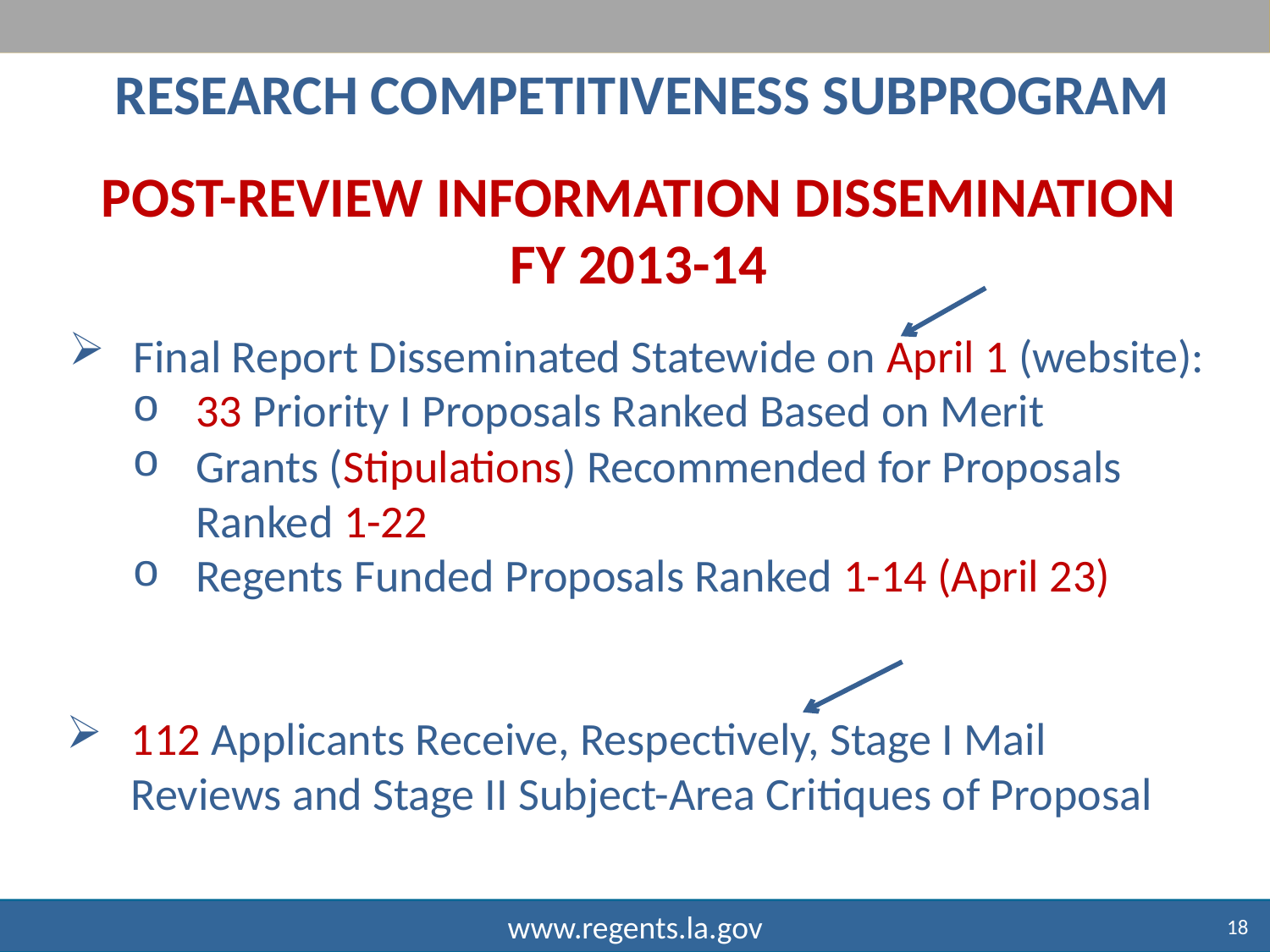

RESEARCH COMPETITIVENESS SUBPROGRAM
Post-review information dissemination
FY 2013-14
Final Report Disseminated Statewide on April 1 (website):
33 Priority I Proposals Ranked Based on Merit
Grants (Stipulations) Recommended for Proposals Ranked 1-22
Regents Funded Proposals Ranked 1-14 (April 23)
112 Applicants Receive, Respectively, Stage I Mail Reviews and Stage II Subject-Area Critiques of Proposal
18